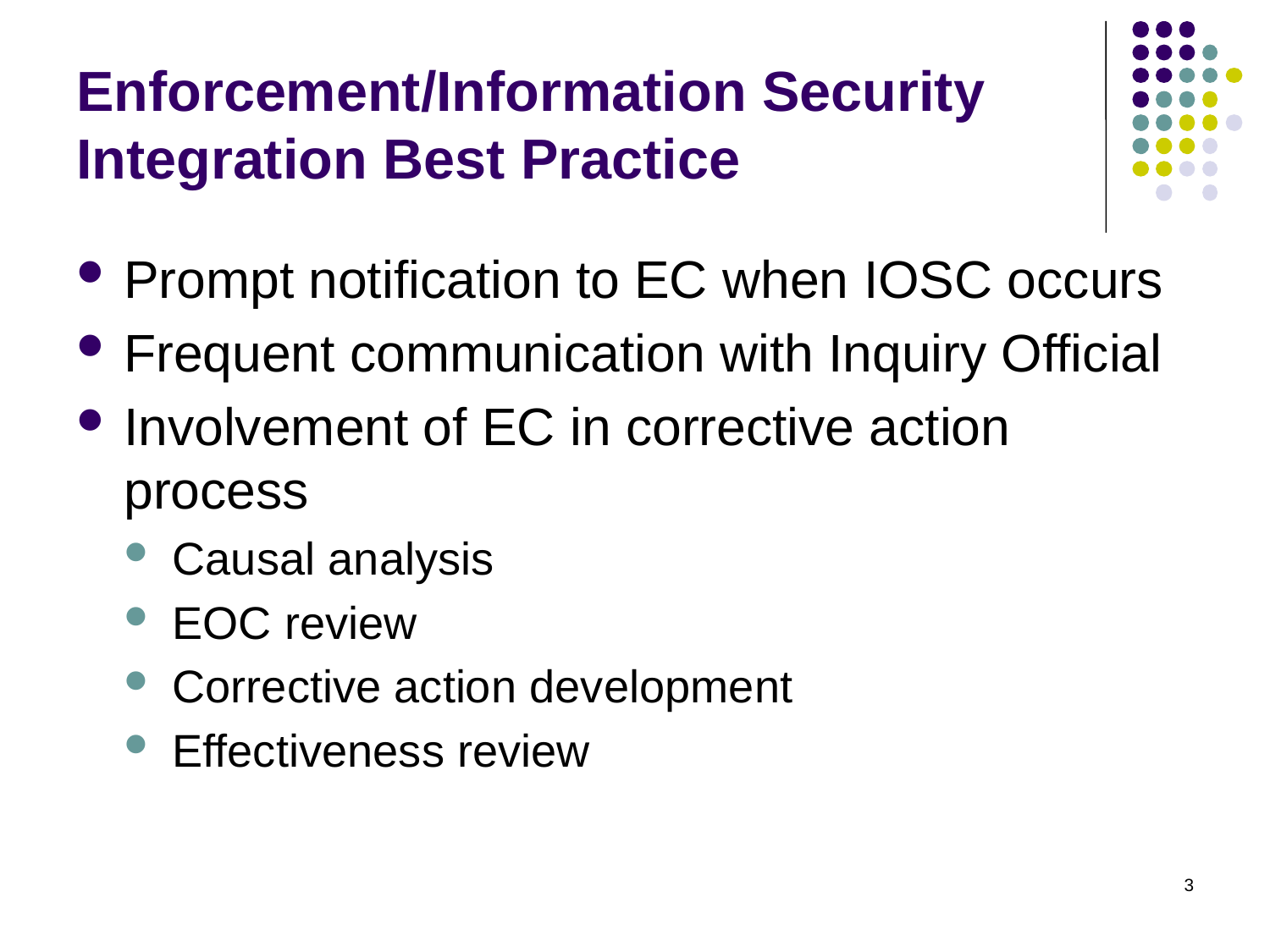

# Enforcement/Information Security Integration Best Practice
Prompt notification to EC when IOSC occurs
Frequent communication with Inquiry Official
Involvement of EC in corrective action process
Causal analysis
EOC review
Corrective action development
Effectiveness review

3